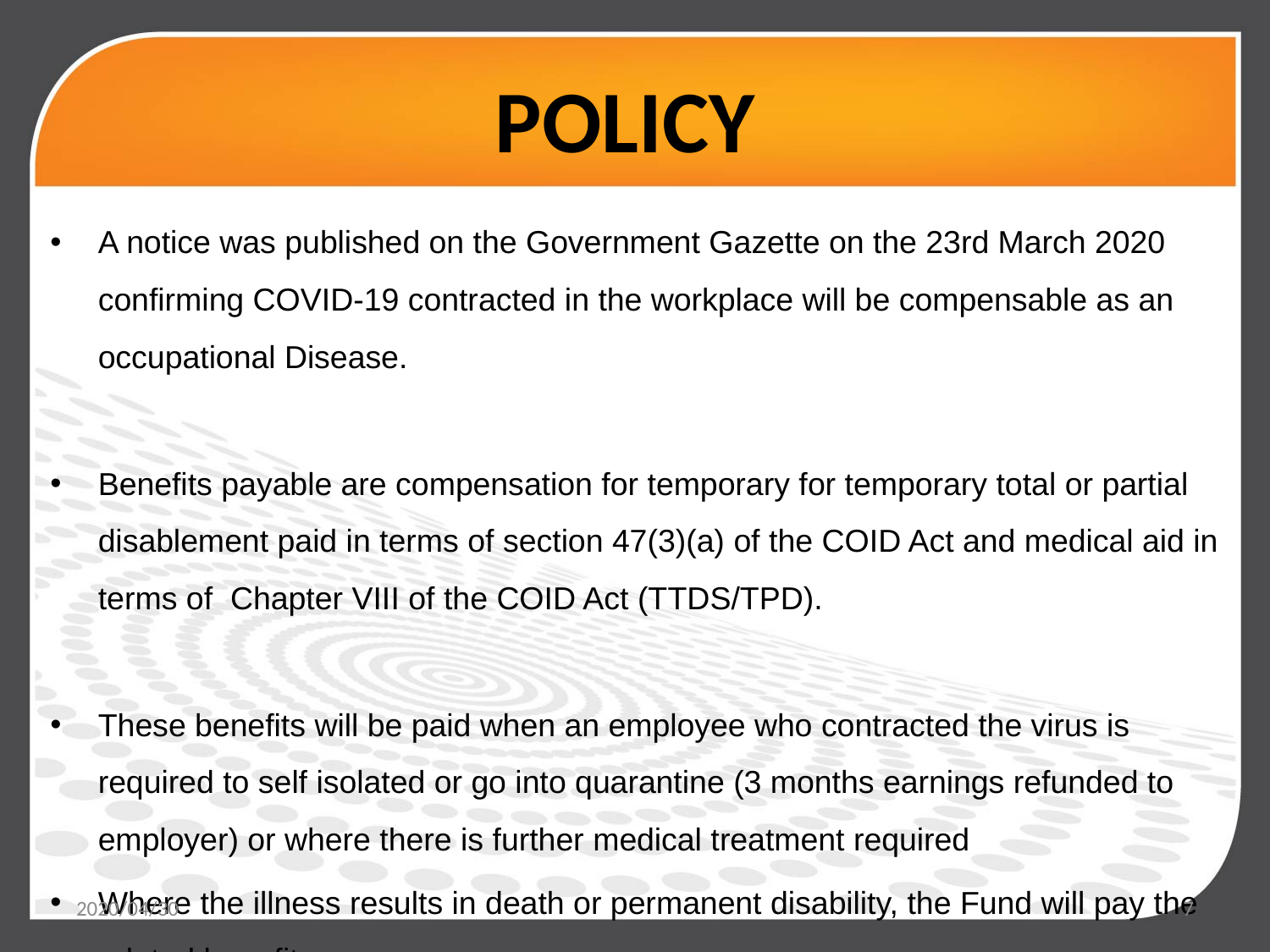

# POLICY
A notice was published on the Government Gazette on the 23rd March 2020 confirming COVID-19 contracted in the workplace will be compensable as an occupational Disease.

Benefits payable are compensation for temporary for temporary total or partial disablement paid in terms of section 47(3)(a) of the COID Act and medical aid in terms of  Chapter VIII of the COID Act (TTDS/TPD).

These benefits will be paid when an employee who contracted the virus is required to self isolated or go into quarantine (3 months earnings refunded to employer) or where there is further medical treatment required
Where the illness results in death or permanent disability, the Fund will pay the related benefits.

2020/04/30
7